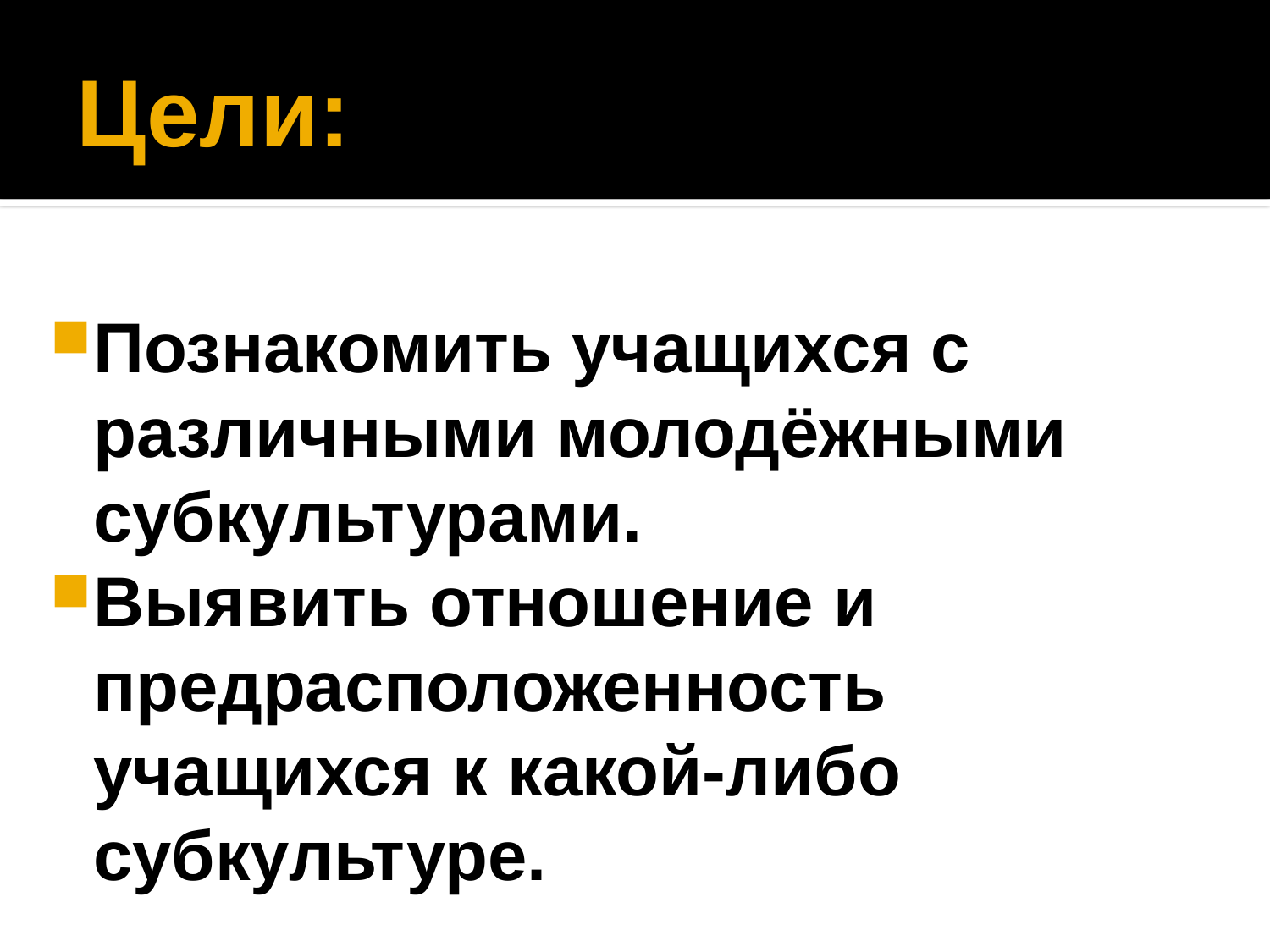

# Цели:

Познакомить учащихся с различными молодёжными субкультурами.
Выявить отношение и предрасположенность учащихся к какой-либо субкультуре.